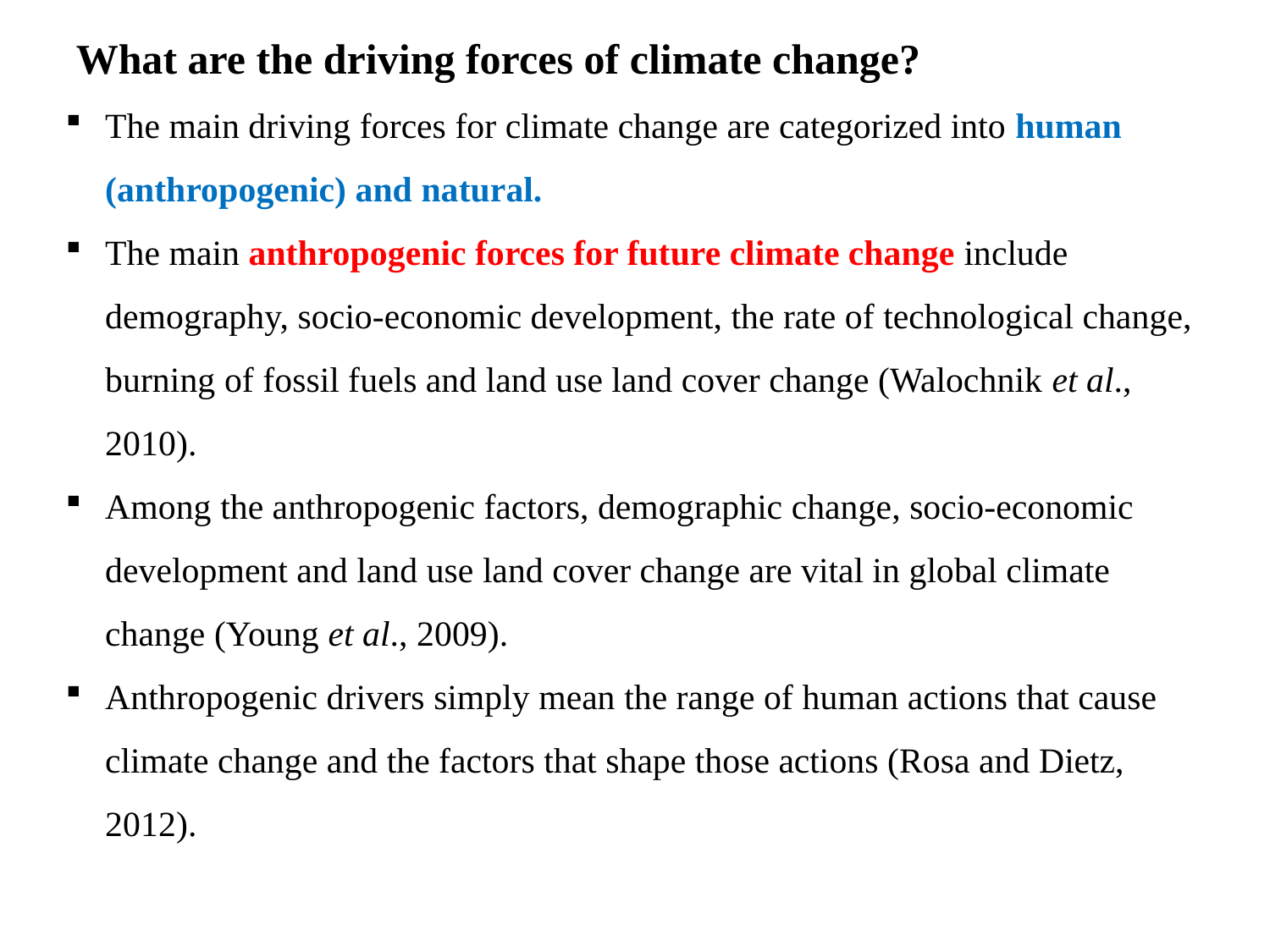

What are the driving forces of climate change?
The main driving forces for climate change are categorized into human (anthropogenic) and natural.
The main anthropogenic forces for future climate change include demography, socio-economic development, the rate of technological change, burning of fossil fuels and land use land cover change (Walochnik et al., 2010).
Among the anthropogenic factors, demographic change, socio-economic development and land use land cover change are vital in global climate change (Young et al., 2009).
Anthropogenic drivers simply mean the range of human actions that cause climate change and the factors that shape those actions (Rosa and Dietz, 2012).